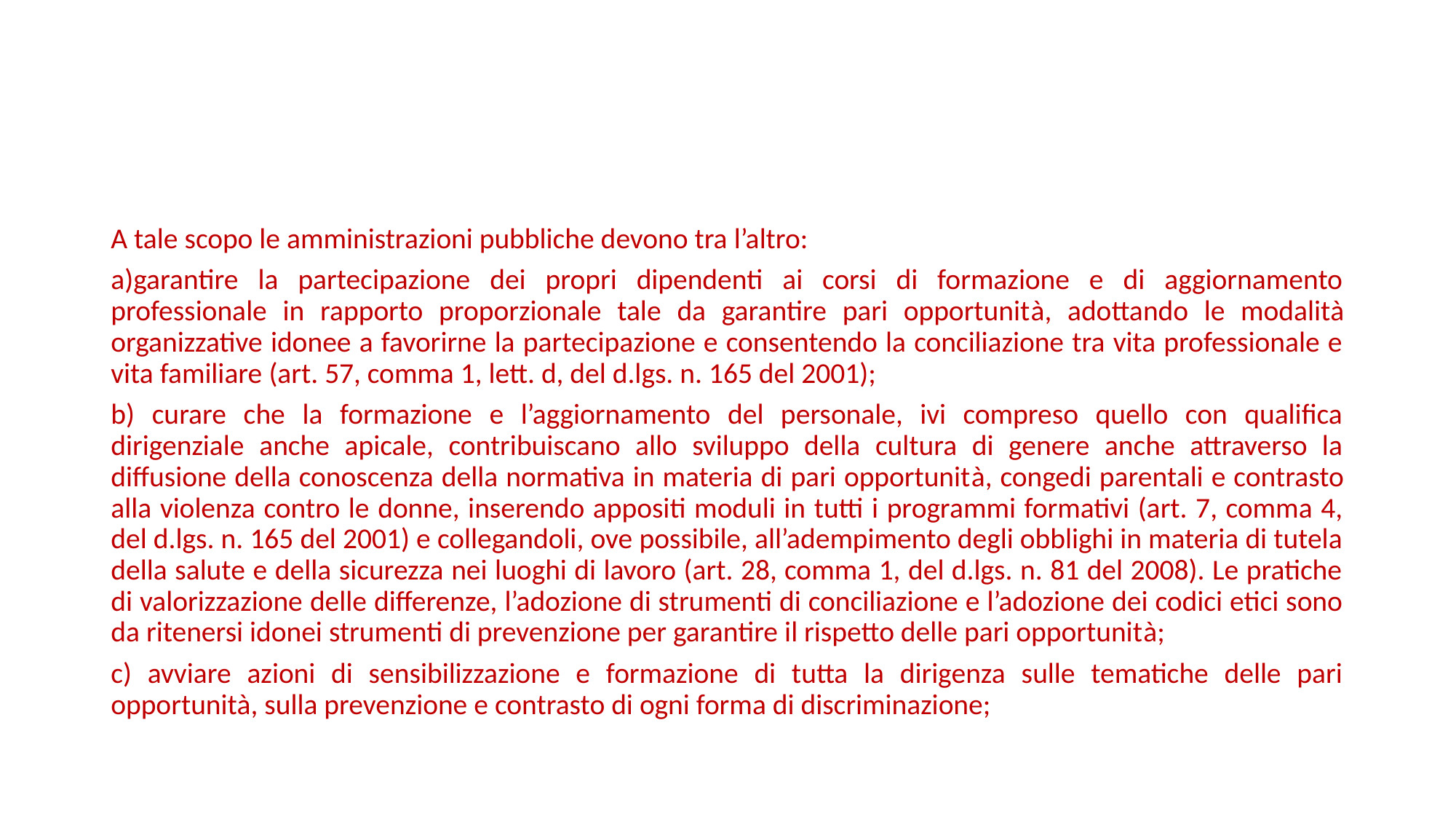

#
A tale scopo le amministrazioni pubbliche devono tra l’altro:
a)garantire la partecipazione dei propri dipendenti ai corsi di formazione e di aggiornamento professionale in rapporto proporzionale tale da garantire pari opportunità, adottando le modalità organizzative idonee a favorirne la partecipazione e consentendo la conciliazione tra vita professionale e vita familiare (art. 57, comma 1, lett. d, del d.lgs. n. 165 del 2001);
b) curare che la formazione e l’aggiornamento del personale, ivi compreso quello con qualifica dirigenziale anche apicale, contribuiscano allo sviluppo della cultura di genere anche attraverso la diffusione della conoscenza della normativa in materia di pari opportunità, congedi parentali e contrasto alla violenza contro le donne, inserendo appositi moduli in tutti i programmi formativi (art. 7, comma 4, del d.lgs. n. 165 del 2001) e collegandoli, ove possibile, all’adempimento degli obblighi in materia di tutela della salute e della sicurezza nei luoghi di lavoro (art. 28, comma 1, del d.lgs. n. 81 del 2008). Le pratiche di valorizzazione delle differenze, l’adozione di strumenti di conciliazione e l’adozione dei codici etici sono da ritenersi idonei strumenti di prevenzione per garantire il rispetto delle pari opportunità;
c) avviare azioni di sensibilizzazione e formazione di tutta la dirigenza sulle tematiche delle pari opportunità, sulla prevenzione e contrasto di ogni forma di discriminazione;